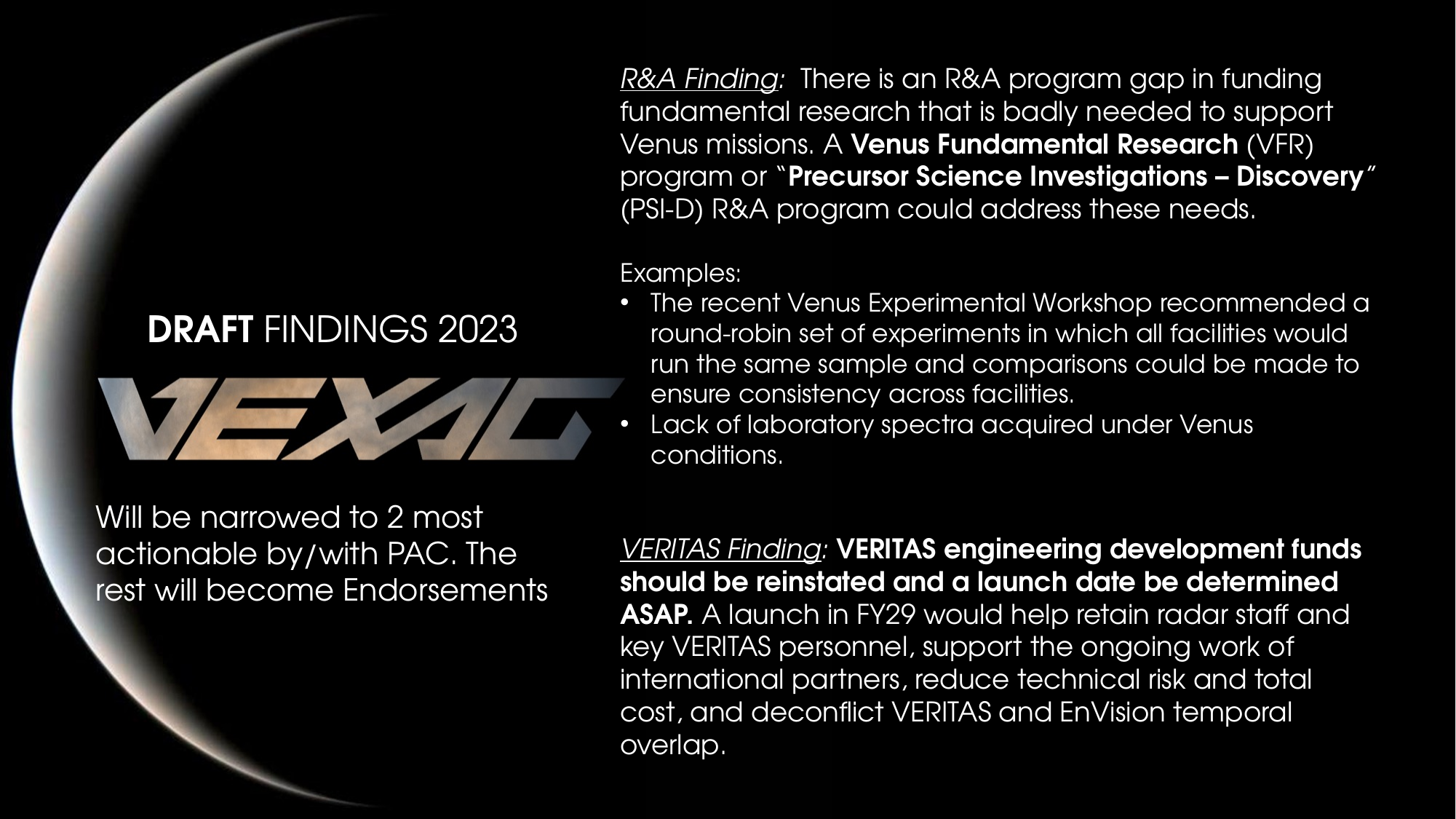

R&A Finding:  There is an R&A program gap in funding fundamental research that is badly needed to support Venus missions. A Venus Fundamental Research (VFR) program or “Precursor Science Investigations – Discovery” (PSI-D) R&A program could address these needs.

Examples:
The recent Venus Experimental Workshop recommended a round-robin set of experiments in which all facilities would run the same sample and comparisons could be made to ensure consistency across facilities.
Lack of laboratory spectra acquired under Venus conditions.

VERITAS Finding: VERITAS engineering development funds should be reinstated and a launch date be determined ASAP. A launch in FY29 would help retain radar staff and key VERITAS personnel, support the ongoing work of international partners, reduce technical risk and total cost, and deconflict VERITAS and EnVision temporal overlap.

# DRAFT FINDINGS 2023
Will be narrowed to 2 most actionable by/with PAC. The rest will become Endorsements